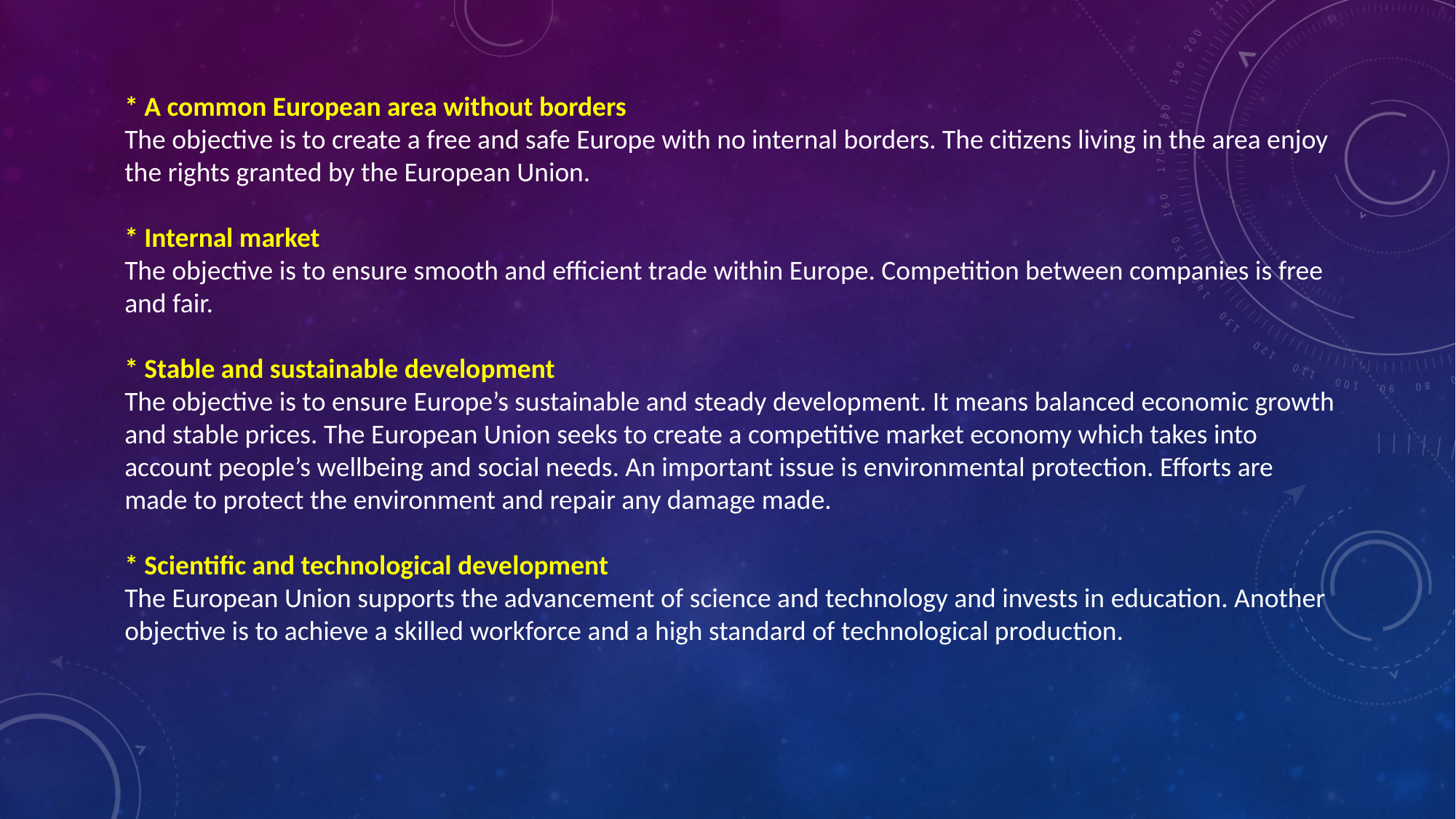

* A common European area without borders
The objective is to create a free and safe Europe with no internal borders. The citizens living in the area enjoy the rights granted by the European Union.

* Internal market
The objective is to ensure smooth and efficient trade within Europe. Competition between companies is free and fair.

* Stable and sustainable development
The objective is to ensure Europe’s sustainable and steady development. It means balanced economic growth and stable prices. The European Union seeks to create a competitive market economy which takes into account people’s wellbeing and social needs. An important issue is environmental protection. Efforts are made to protect the environment and repair any damage made.

* Scientific and technological development
The European Union supports the advancement of science and technology and invests in education. Another objective is to achieve a skilled workforce and a high standard of technological production.